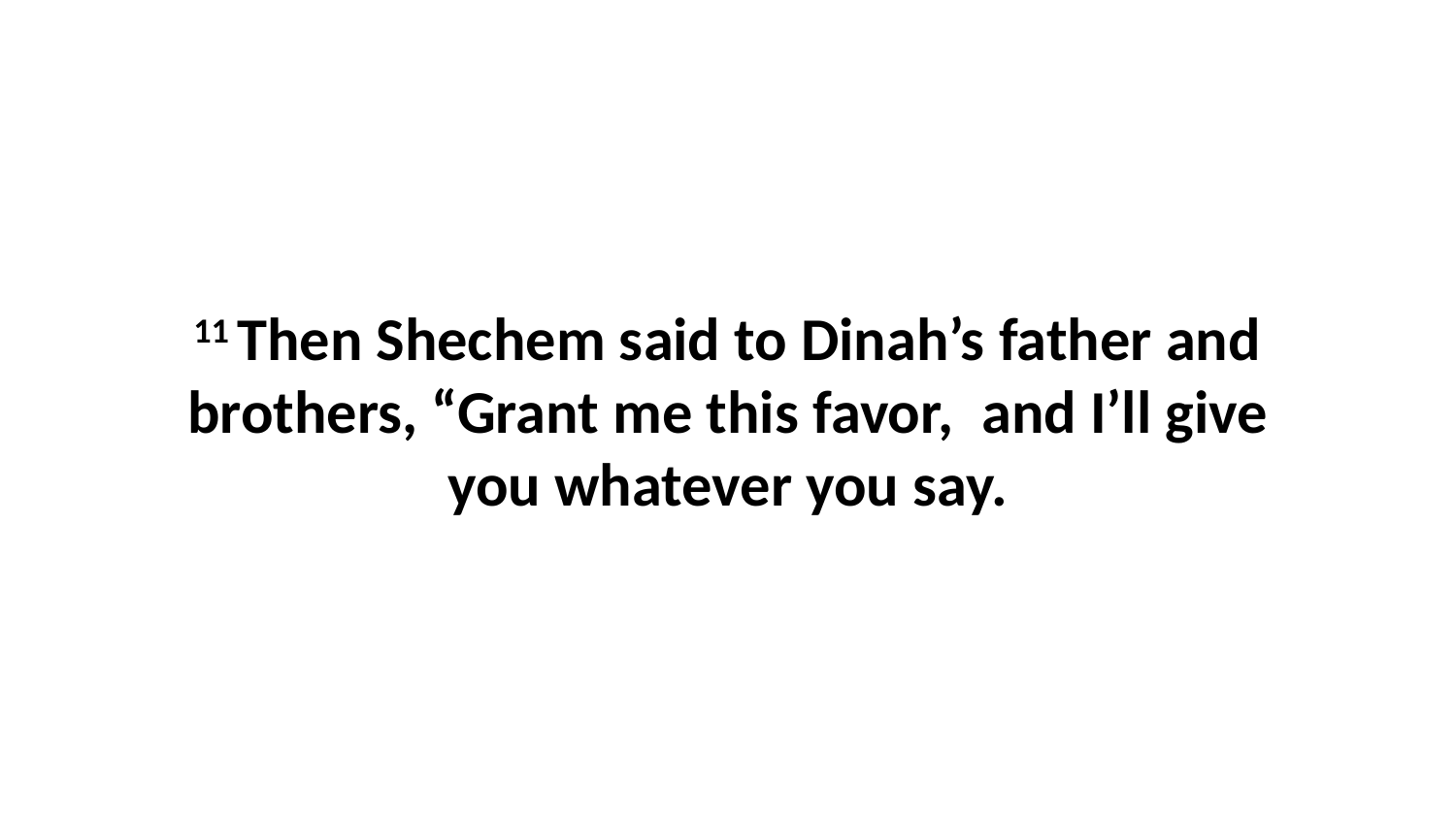

11 Then Shechem said to Dinah’s father and brothers, “Grant me this favor,  and I’ll give you whatever you say.